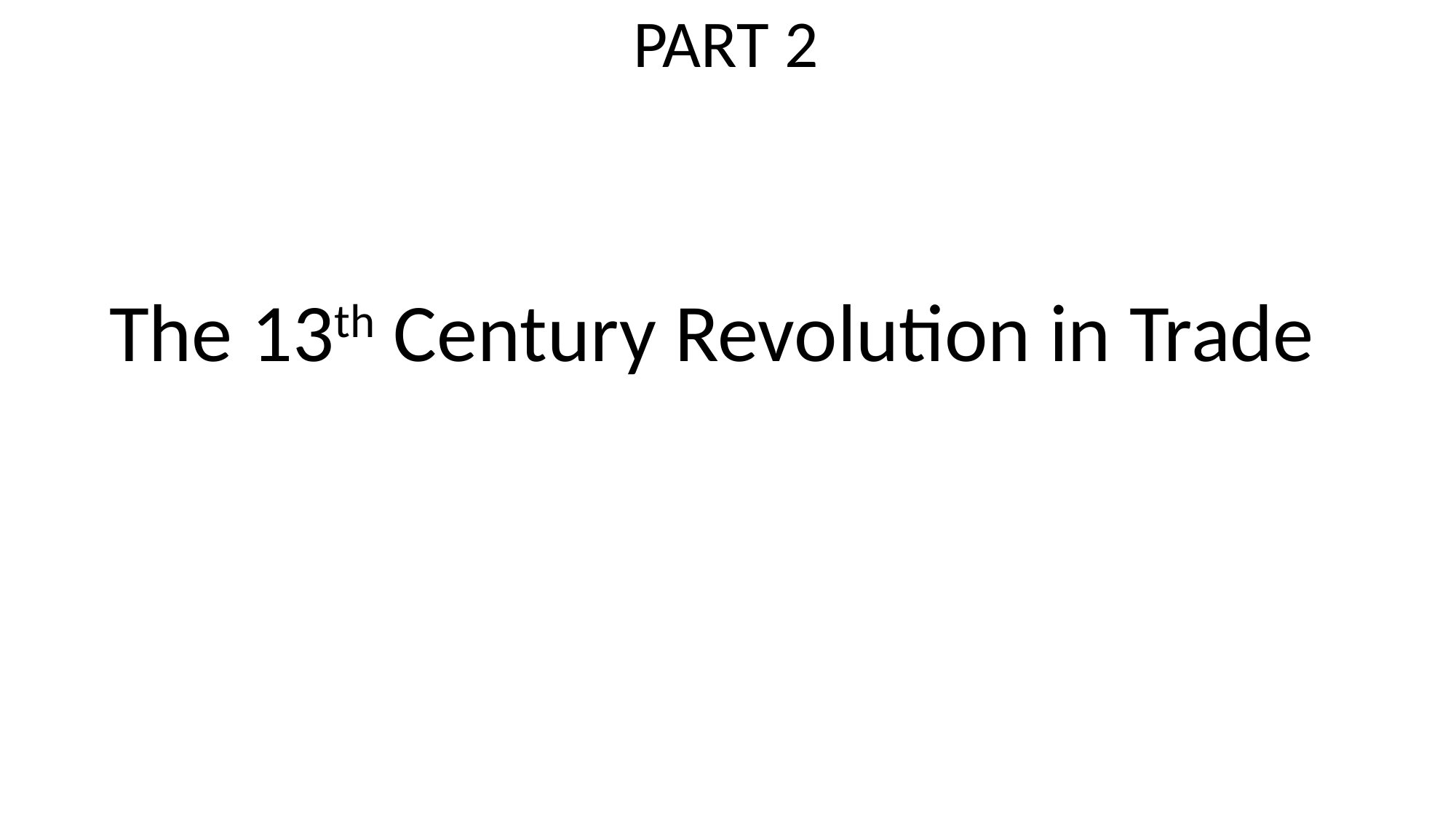

# PART 2

The 13th Century Revolution in Trade